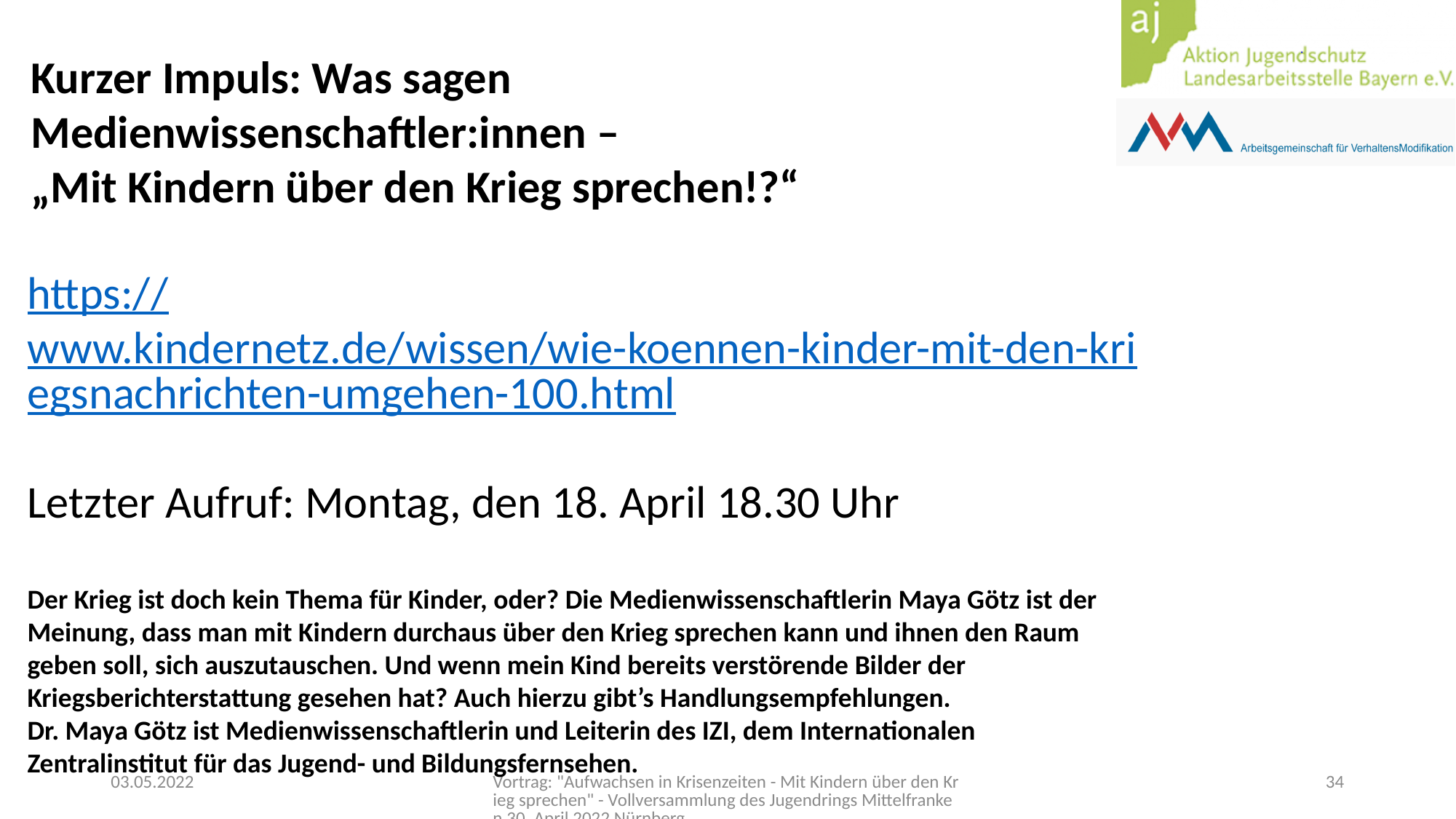

Kurzer Impuls: Was sagen Medienwissenschaftler:innen –
„Mit Kindern über den Krieg sprechen!?“
https://www.kindernetz.de/wissen/wie-koennen-kinder-mit-den-kriegsnachrichten-umgehen-100.html

Letzter Aufruf: Montag, den 18. April 18.30 Uhr

Der Krieg ist doch kein Thema für Kinder, oder? Die Medienwissenschaftlerin Maya Götz ist der Meinung, dass man mit Kindern durchaus über den Krieg sprechen kann und ihnen den Raum geben soll, sich auszutauschen. Und wenn mein Kind bereits verstörende Bilder der Kriegsberichterstattung gesehen hat? Auch hierzu gibt’s Handlungsempfehlungen.
Dr. Maya Götz ist Medienwissenschaftlerin und Leiterin des IZI, dem Internationalen Zentralinstitut für das Jugend- und Bildungsfernsehen.
03.05.2022
Vortrag: "Aufwachsen in Krisenzeiten - Mit Kindern über den Krieg sprechen" - Vollversammlung des Jugendrings Mittelfranken 30. April 2022 Nürnberg
34